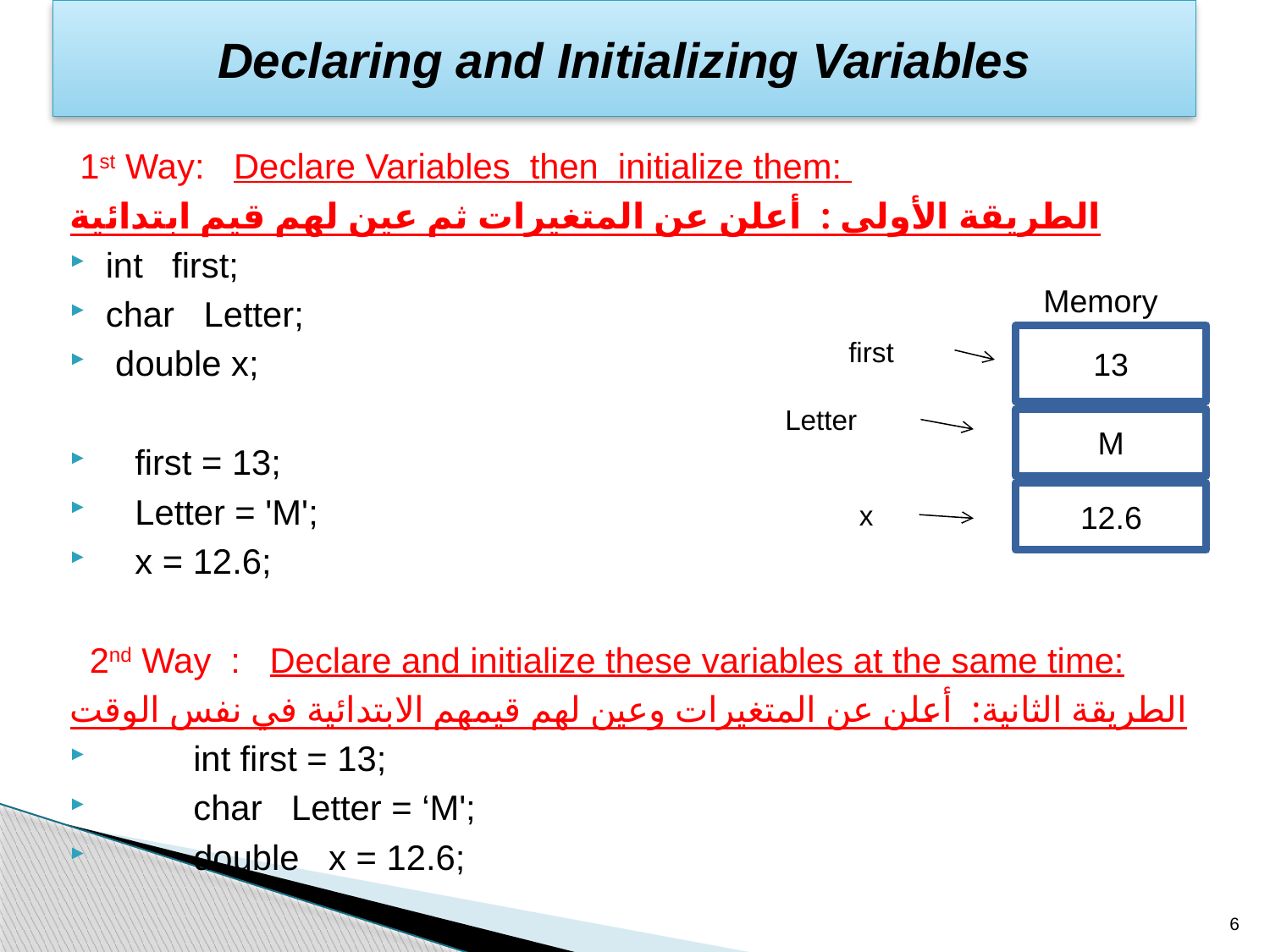

# Declaring and Initializing Variables
 1st Way:   Declare Variables  then  initialize them:
الطريقة الأولى :  أعلن عن المتغيرات ثم عين لهم قيم ابتدائية
int   first;
char   Letter;
 double x;

   first = 13;
   Letter = 'M';
   x = 12.6;

  2nd Way  :   Declare and initialize these variables at the same time:
الطريقة الثانية:  أعلن عن المتغيرات وعين لهم قيمهم الابتدائية في نفس الوقت
         int first = 13;
         char   Letter = ‘M';
         double   x = 12.6;
Memory
13
first
Letter
M
12.6
x
6